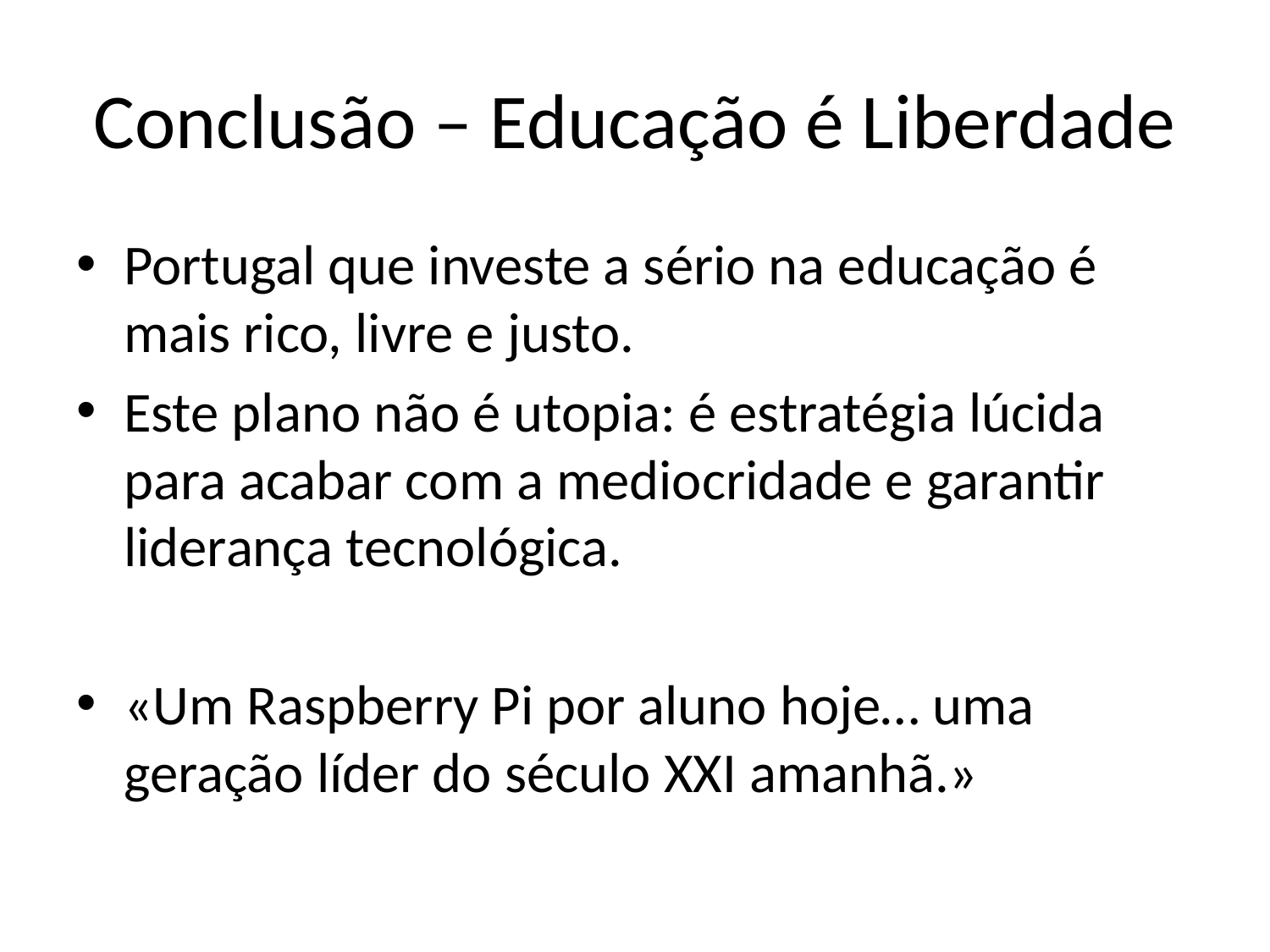

# Conclusão – Educação é Liberdade
Portugal que investe a sério na educação é mais rico, livre e justo.
Este plano não é utopia: é estratégia lúcida para acabar com a mediocridade e garantir liderança tecnológica.

«Um Raspberry Pi por aluno hoje… uma geração líder do século XXI amanhã.»